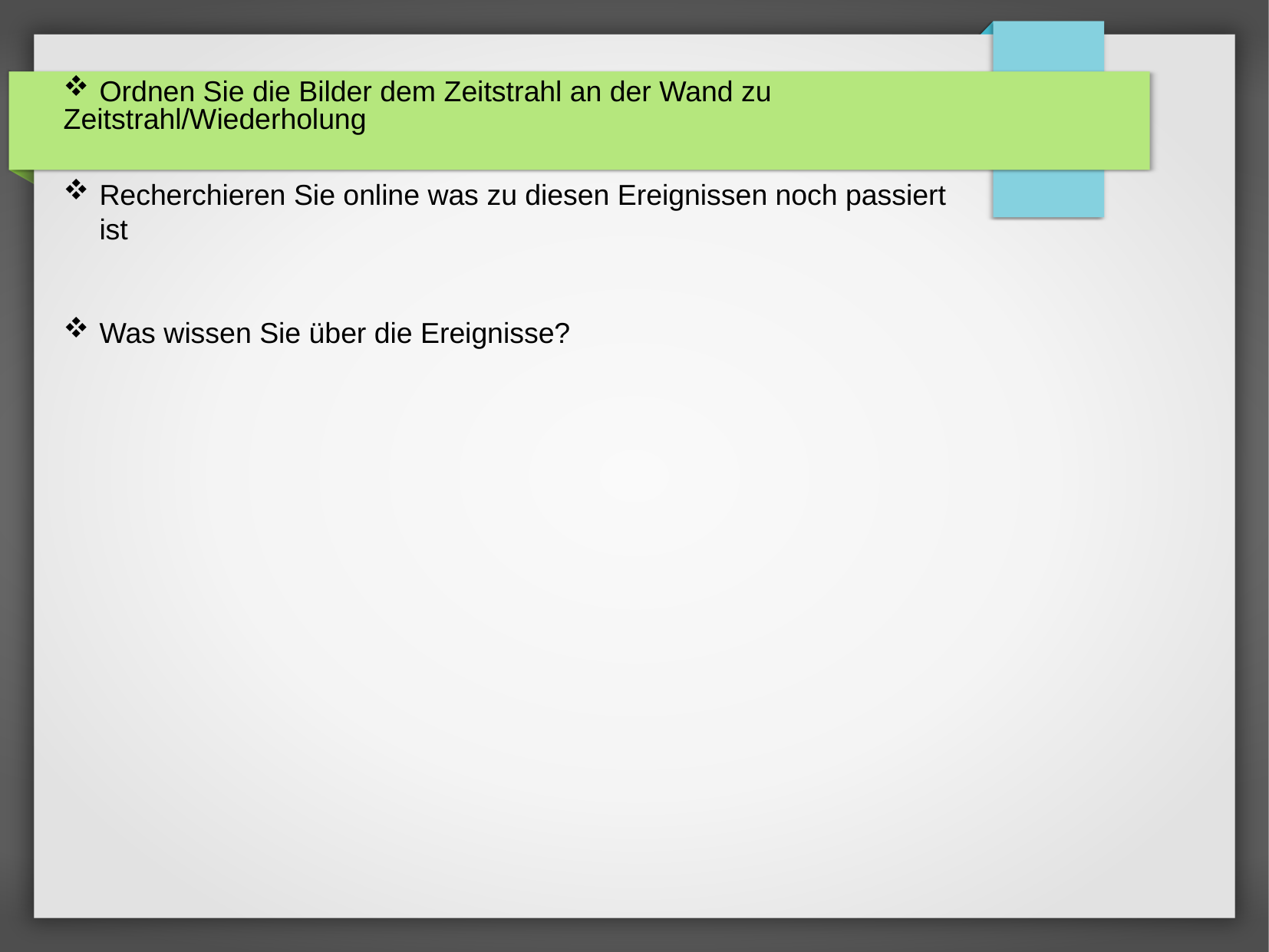

Ordnen Sie die Bilder dem Zeitstrahl an der Wand zu

Recherchieren Sie online was zu diesen Ereignissen noch passiert ist

Was wissen Sie über die Ereignisse?
# Zeitstrahl/Wiederholung